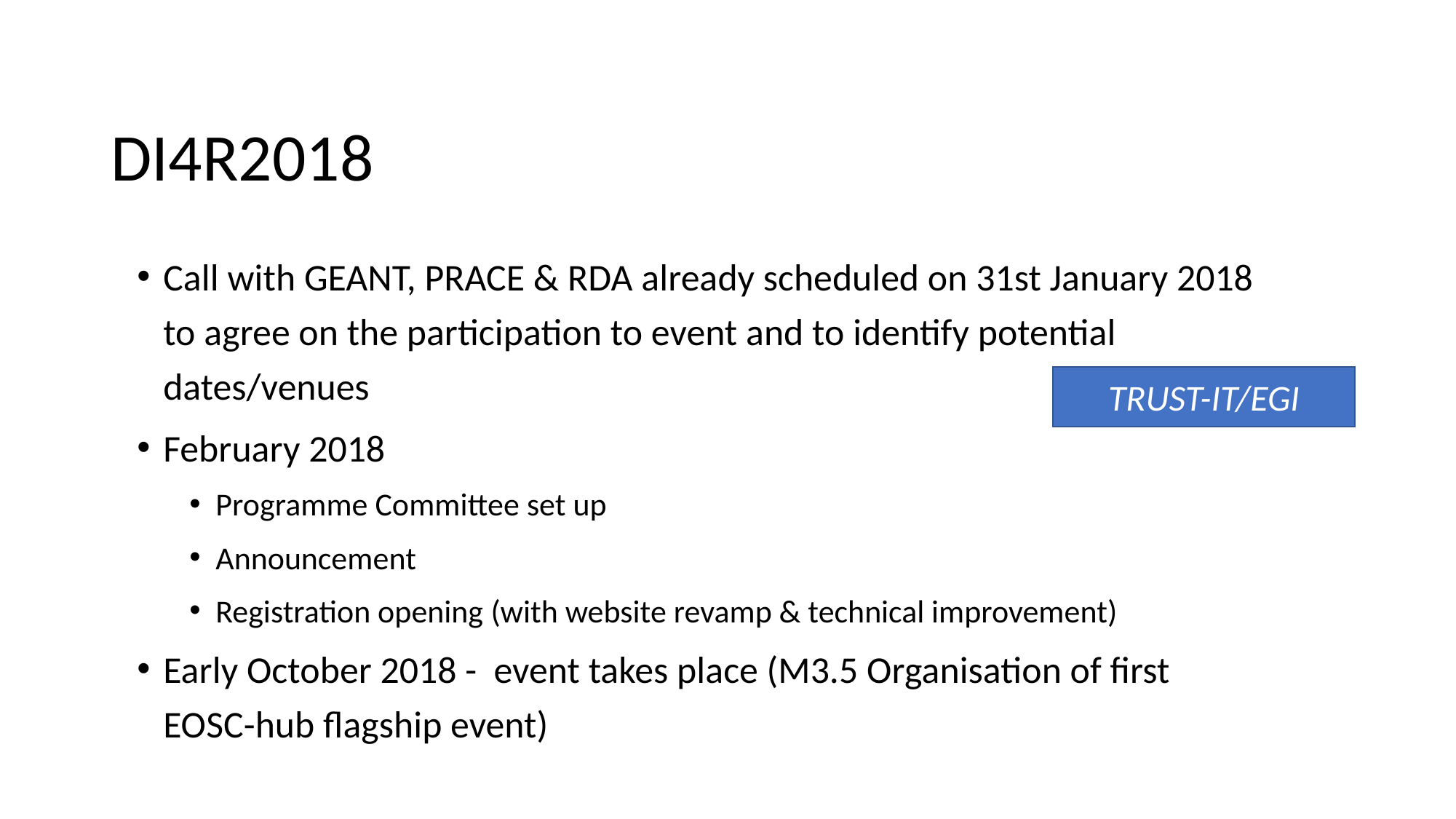

# DI4R2018
Call with GEANT, PRACE & RDA already scheduled on 31st January 2018 to agree on the participation to event and to identify potential dates/venues
February 2018
Programme Committee set up
Announcement
Registration opening (with website revamp & technical improvement)
Early October 2018 -  event takes place (M3.5 Organisation of first EOSC-hub flagship event)

TRUST-IT/EGI